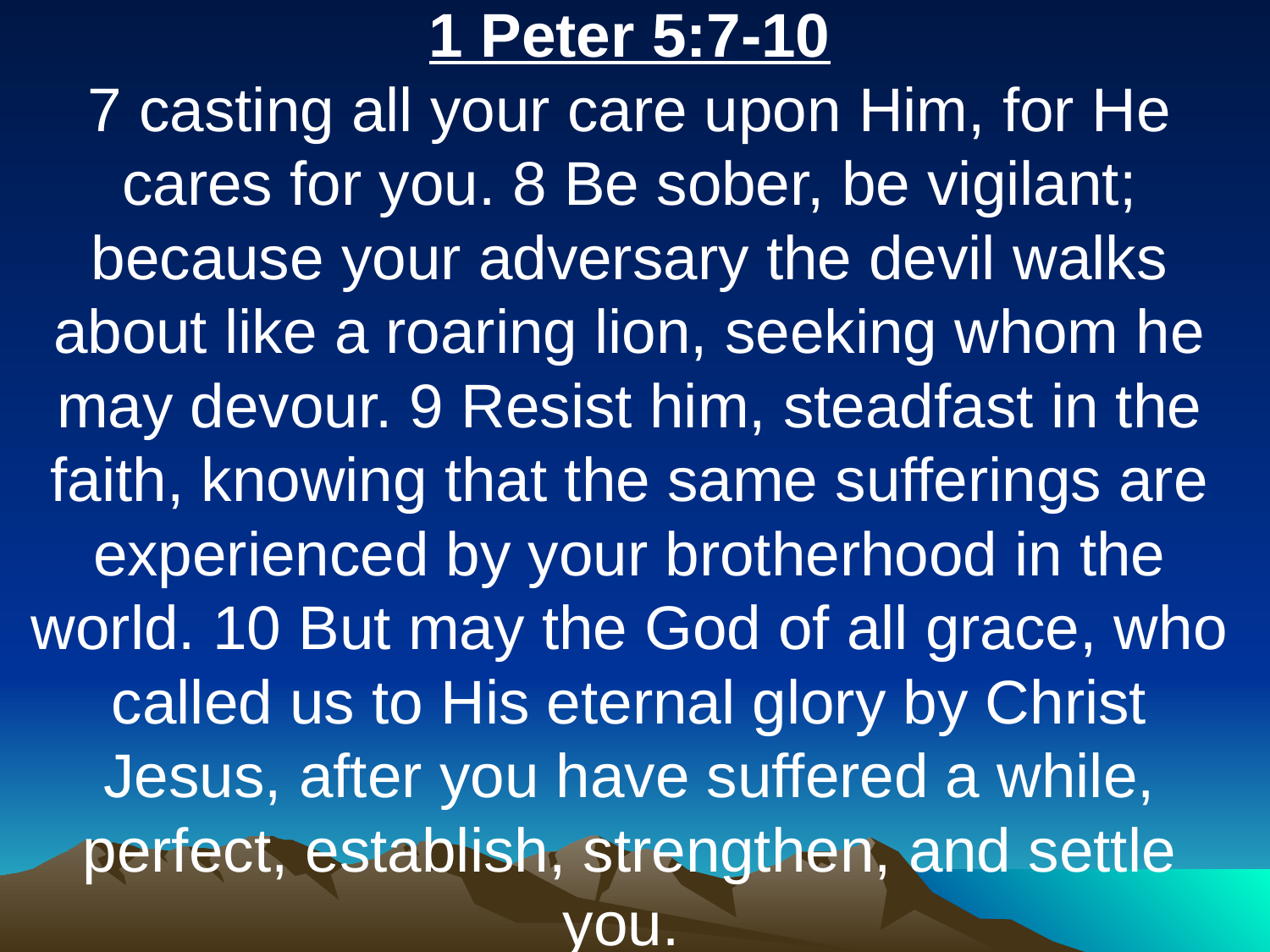

1 Peter 5:7-10
7 casting all your care upon Him, for He cares for you. 8 Be sober, be vigilant; because your adversary the devil walks about like a roaring lion, seeking whom he may devour. 9 Resist him, steadfast in the faith, knowing that the same sufferings are experienced by your brotherhood in the world. 10 But may the God of all grace, who called us to His eternal glory by Christ Jesus, after you have suffered a while, perfect, establish, strengthen, and settle you.